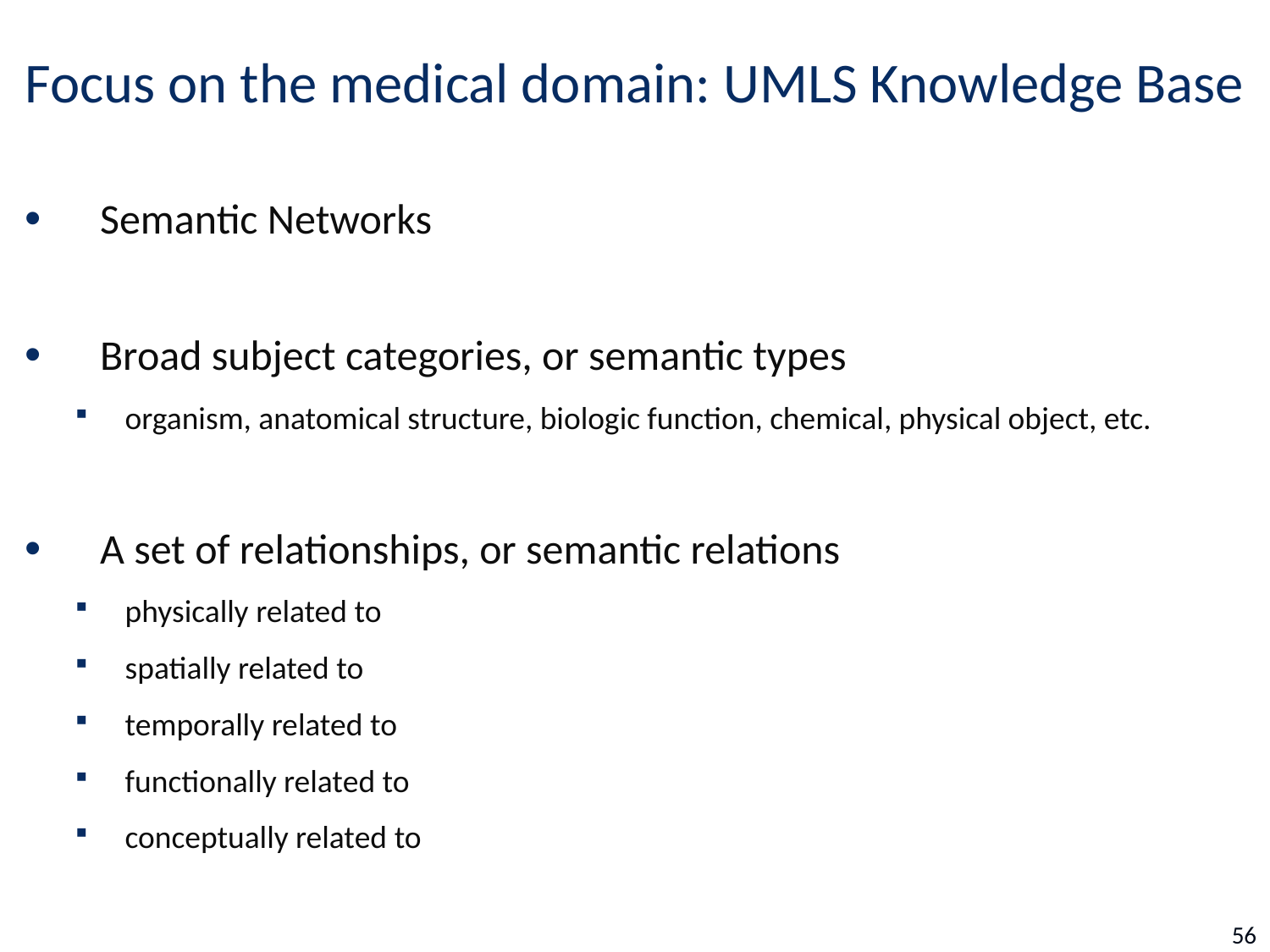

# Focus on the medical domain: UMLS Knowledge Base
Semantic Networks

Broad subject categories, or semantic types
organism, anatomical structure, biologic function, chemical, physical object, etc.

A set of relationships, or semantic relations
physically related to
spatially related to
temporally related to
functionally related to
conceptually related to
56